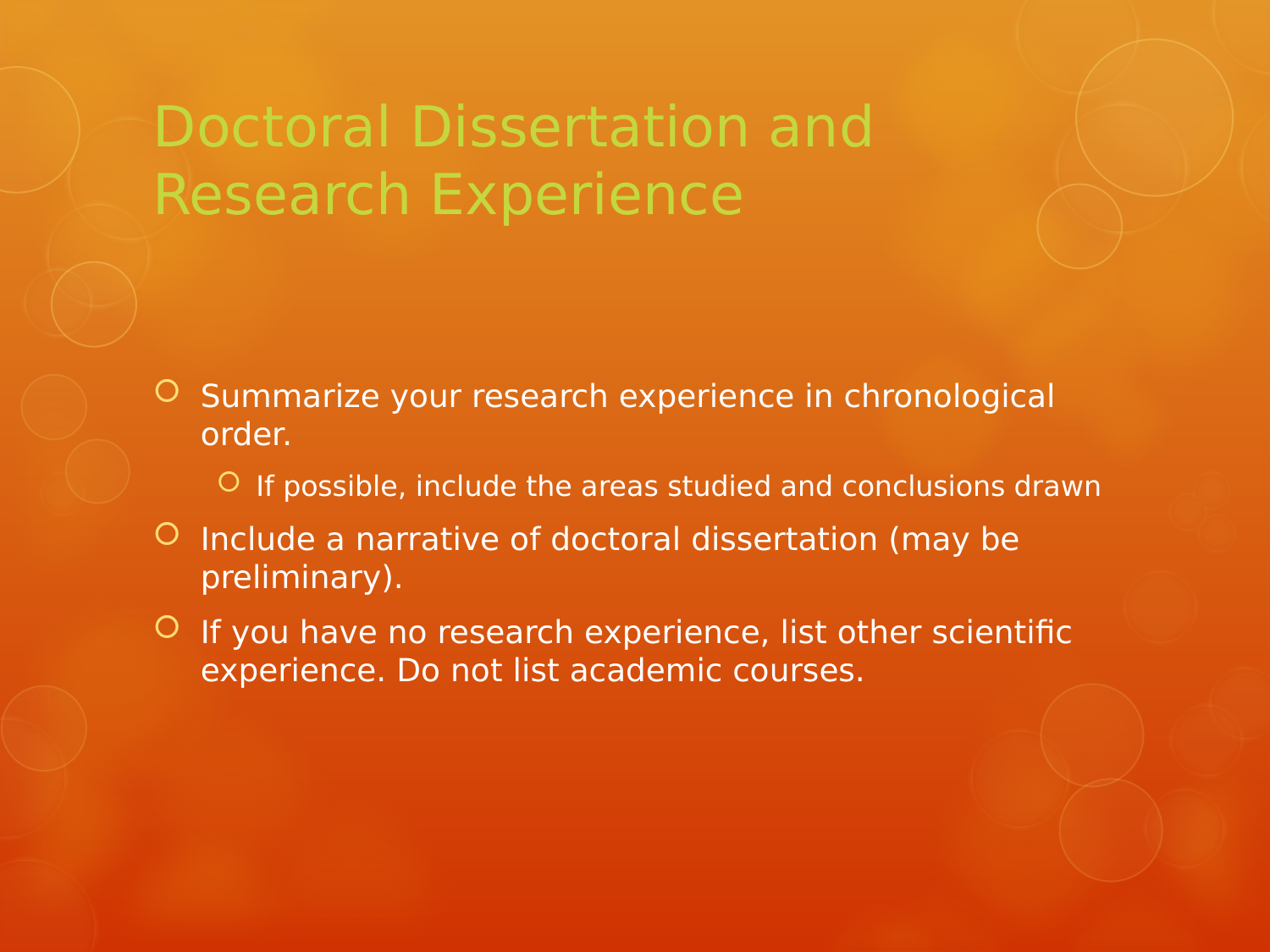

# Doctoral Dissertation and Research Experience
Summarize your research experience in chronological order.
If possible, include the areas studied and conclusions drawn
Include a narrative of doctoral dissertation (may be preliminary).
If you have no research experience, list other scientific experience. Do not list academic courses.